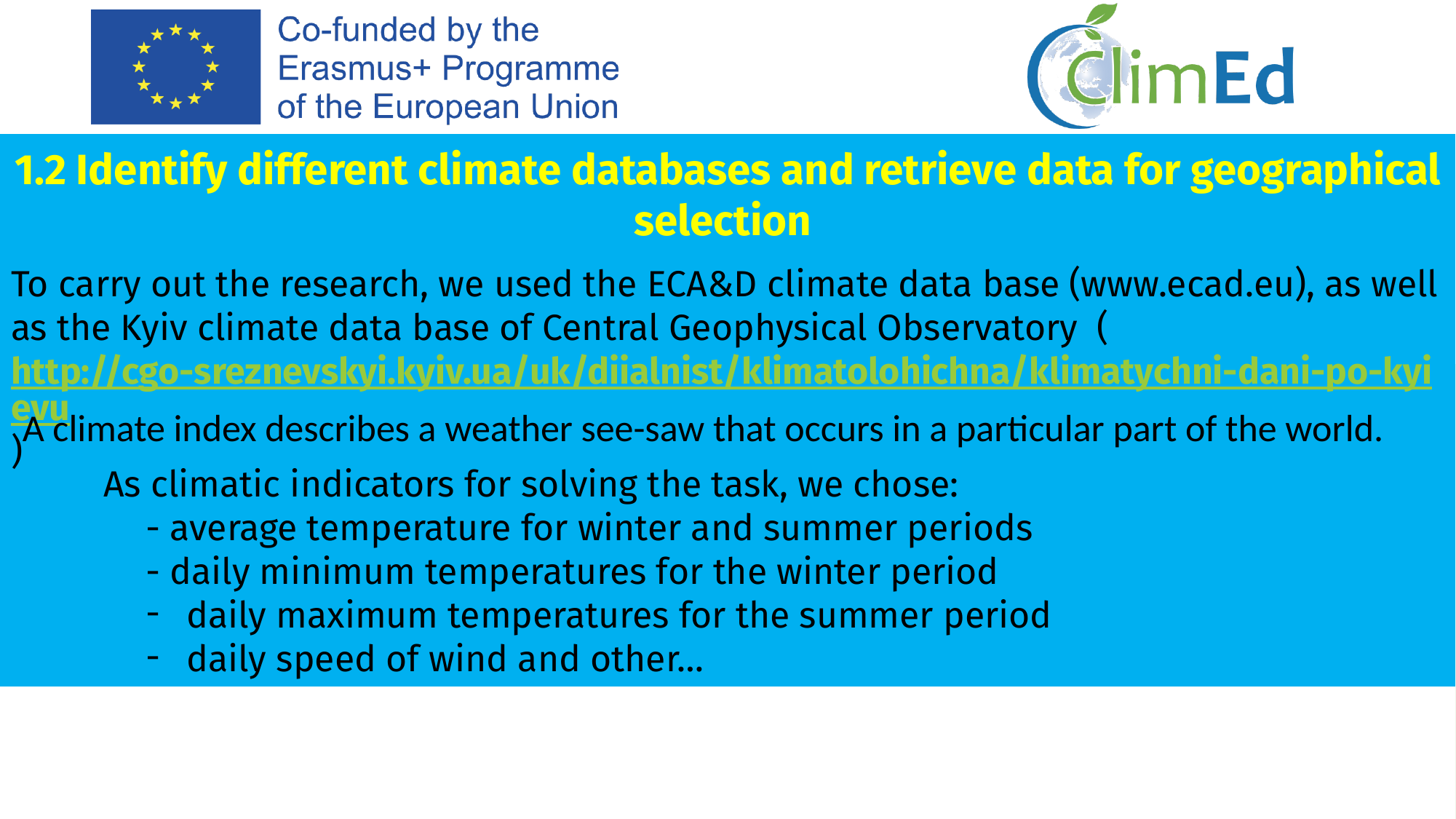

# 1.2 Identify different climate databases and retrieve data for geographical selection
To carry out the research, we used the ECA&D climate data base (www.ecad.eu), as well as the Kyiv climate data base of Central Geophysical Observatory  (http://cgo-sreznevskyi.kyiv.ua/uk/diialnist/klimatolohichna/klimatychni-dani-po-kyievu)
A climate index describes a weather see-saw that occurs in a particular part of the world.
As climatic indicators for solving the task, we chose:
- average temperature for winter and summer periods
- daily minimum temperatures for the winter period
daily maximum temperatures for the summer period
daily speed of wind and other…
The European Commission support for the production of this publication does not constitute an endorsement of the contents which reflects the views only
of the authors, and the Commission cannot be held responsible for any use which may be made of the information contained therein
6/16/2024
5